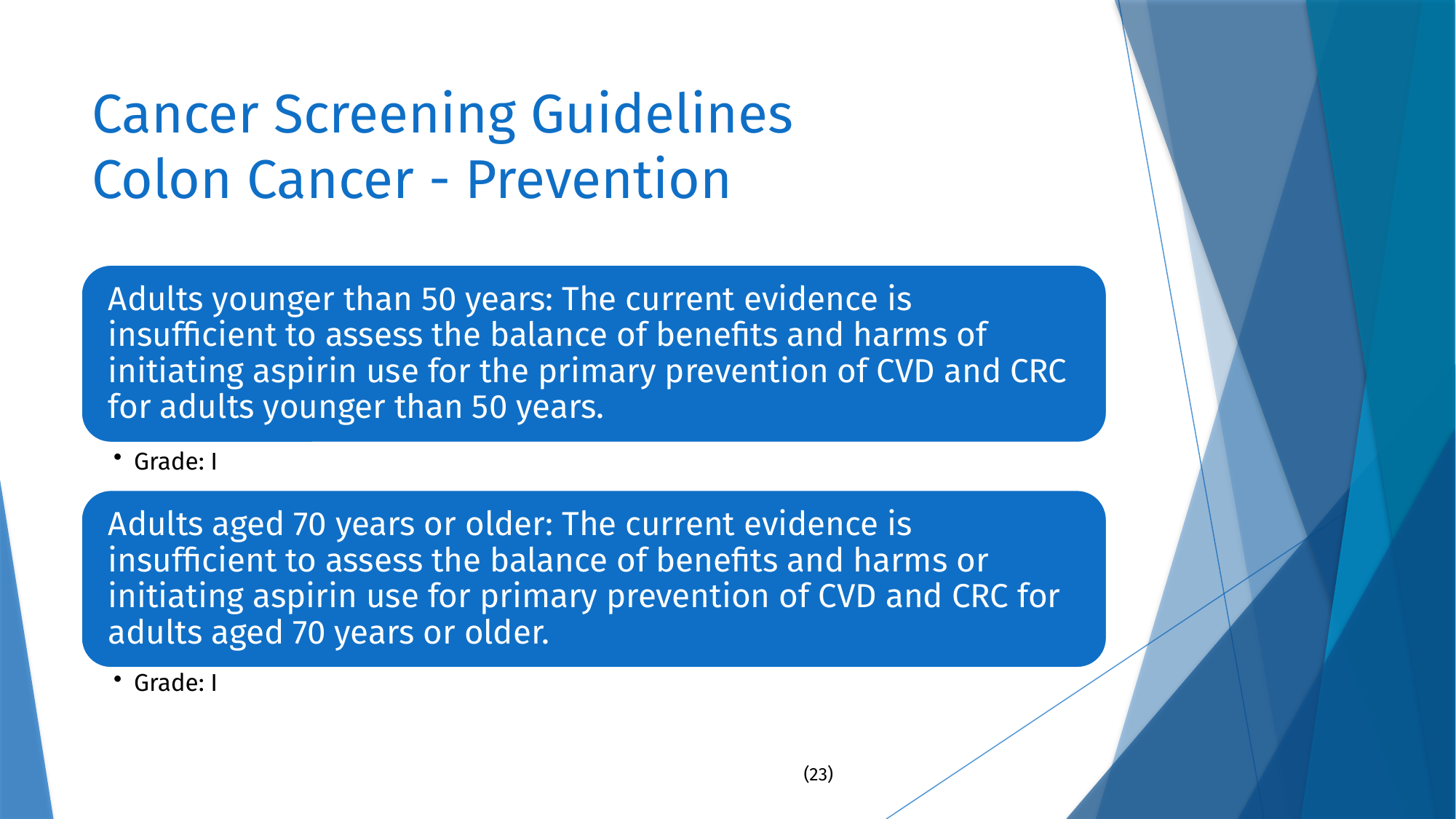

# Cancer Screening Guidelines Colon Cancer - Prevention
Adults younger than 50 years: The current evidence is insufficient to assess the balance of benefits and harms of initiating aspirin use for the primary prevention of CVD and CRC for adults younger than 50 years.
Grade: I
Adults aged 70 years or older: The current evidence is insufficient to assess the balance of benefits and harms or initiating aspirin use for primary prevention of CVD and CRC for adults aged 70 years or older.
Grade: I
(23)